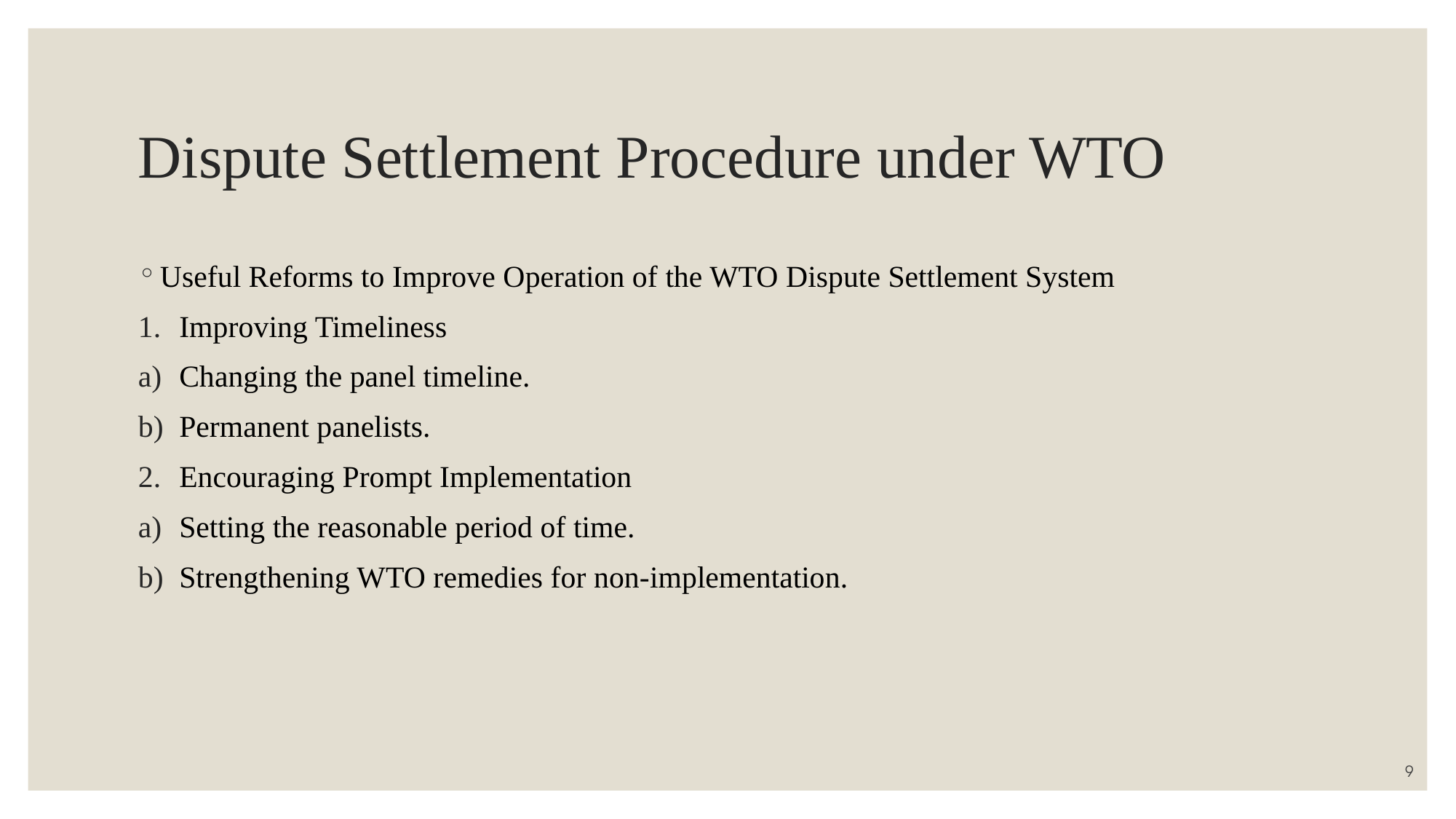

# Dispute Settlement Procedure under WTO
Useful Reforms to Improve Operation of the WTO Dispute Settlement System
Improving Timeliness
Changing the panel timeline.
Permanent panelists.
Encouraging Prompt Implementation
Setting the reasonable period of time.
Strengthening WTO remedies for non-implementation.
9